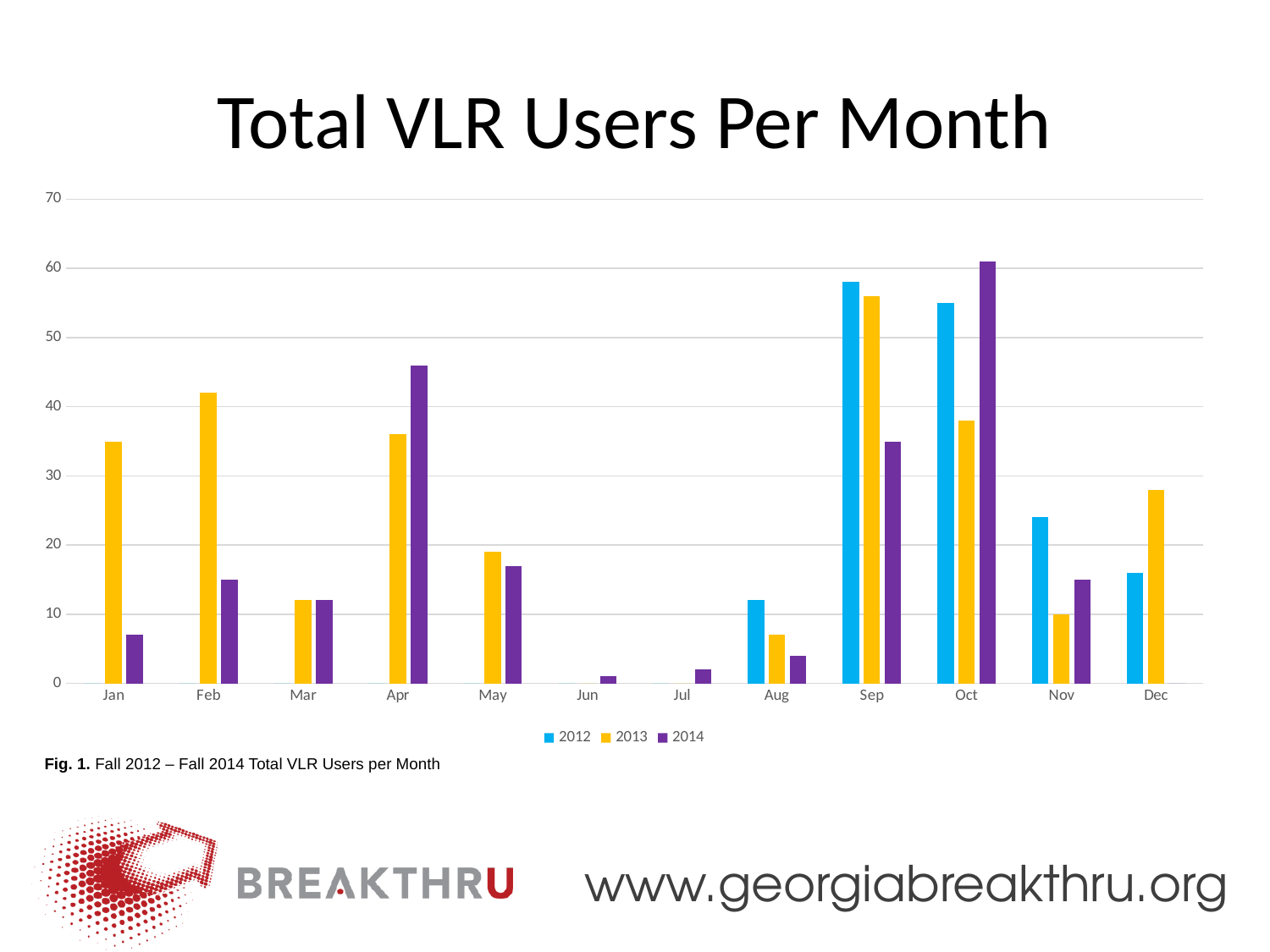

# Total VLR Users Per Month

### Chart

| Category | 2012 | 2013 | 2014 |
|---|---|---|---|
| Jan | 0.0 | 35.0 | 7.0 |
| Feb | 0.0 | 42.0 | 15.0 |
| Mar | 0.0 | 12.0 | 12.0 |
| Apr | 0.0 | 36.0 | 46.0 |
| May | 0.0 | 19.0 | 17.0 |
| Jun | 0.0 | 0.0 | 1.0 |
| Jul | 0.0 | 0.0 | 2.0 |
| Aug | 12.0 | 7.0 | 4.0 |
| Sep | 58.0 | 56.0 | 35.0 |
| Oct | 55.0 | 38.0 | 61.0 |
| Nov | 24.0 | 10.0 | 15.0 |
| Dec | 16.0 | 28.0 | 0.0 |
Fig. 1. Fall 2012 – Fall 2014 Total VLR Users per Month

www.georgiabreakthru.org